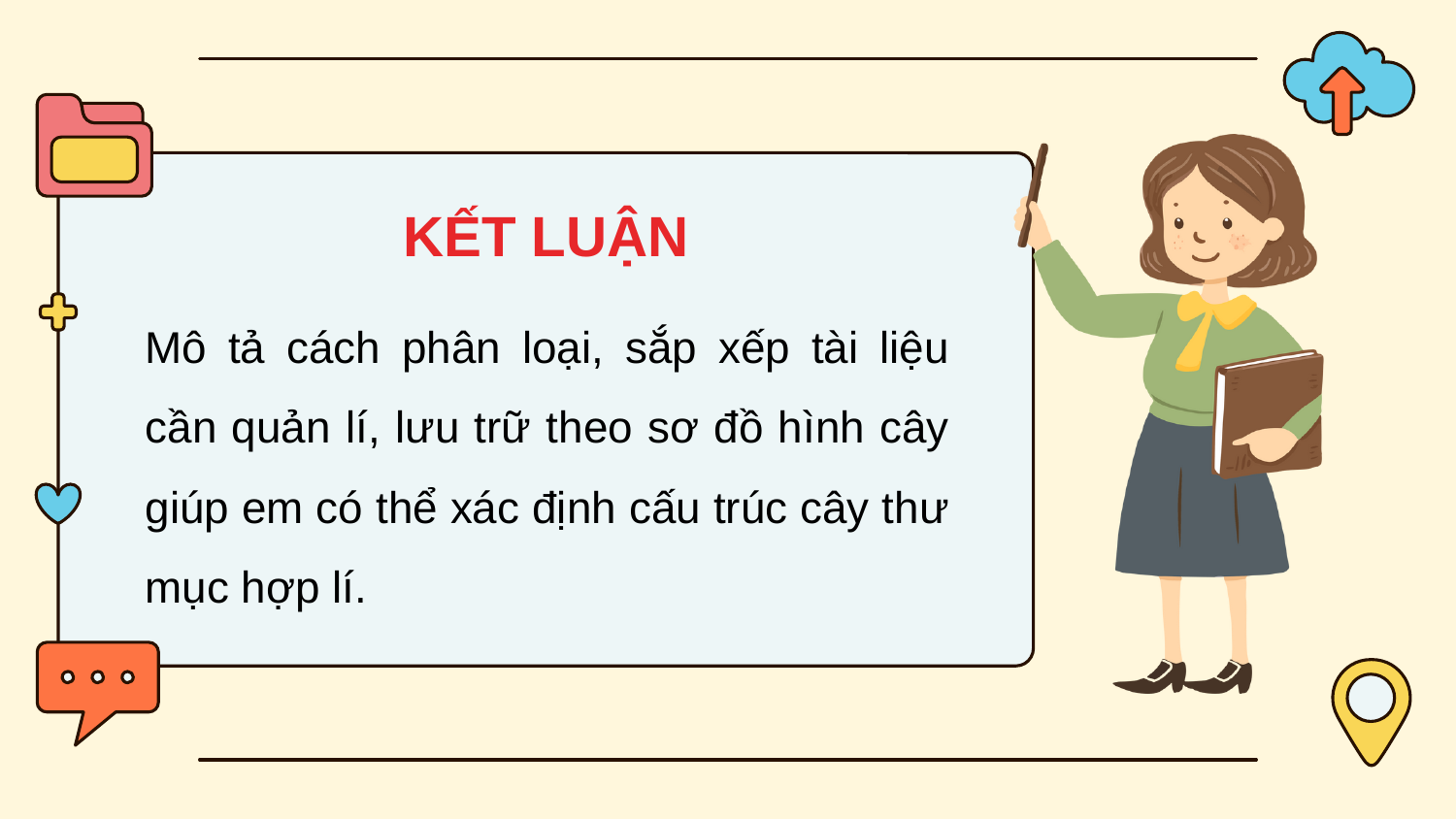

KẾT LUẬN
Mô tả cách phân loại, sắp xếp tài liệu cần quản lí, lưu trữ theo sơ đồ hình cây giúp em có thể xác định cấu trúc cây thư mục hợp lí.